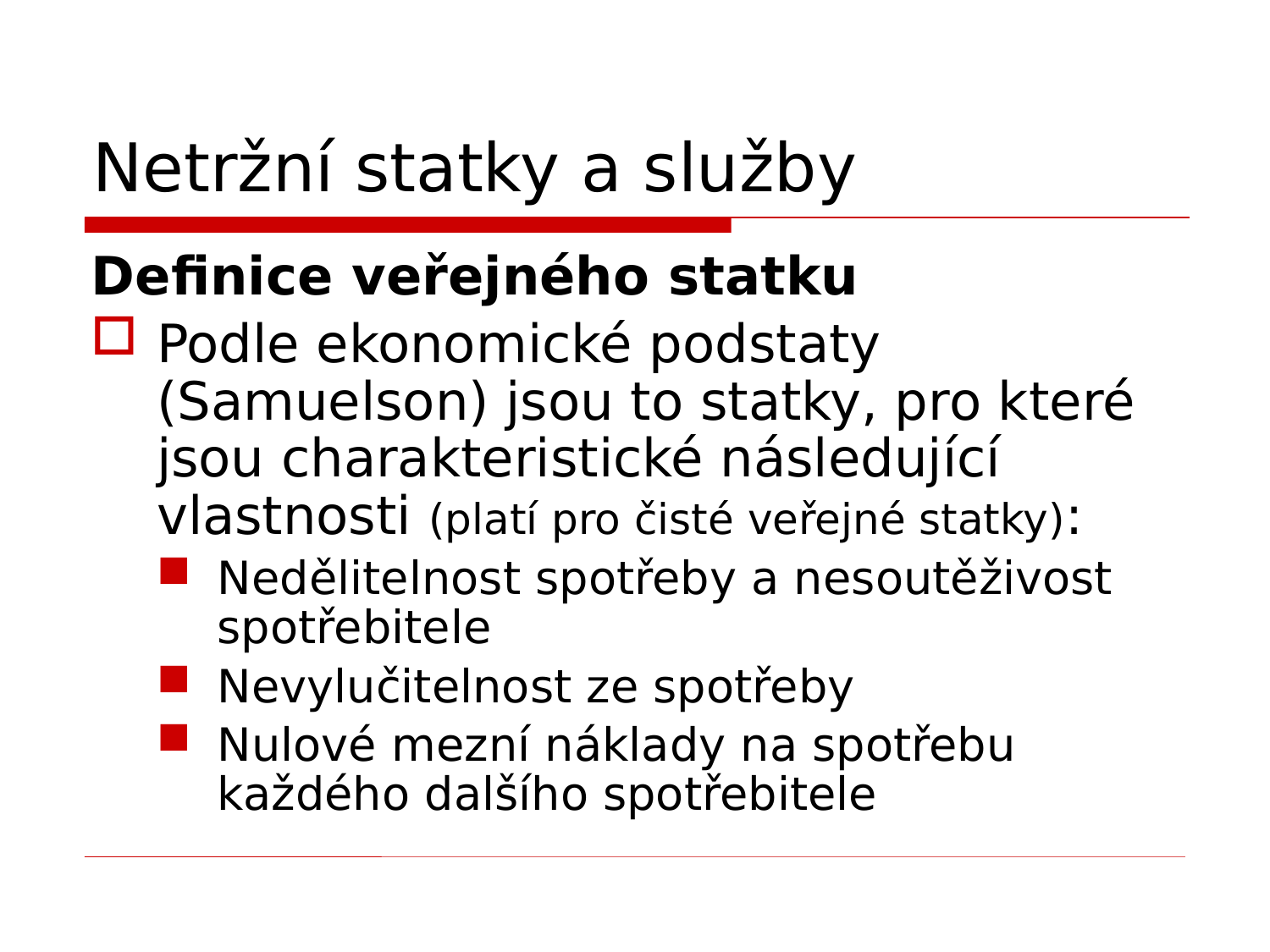

# Netržní statky a služby
Definice veřejného statku
Podle ekonomické podstaty (Samuelson) jsou to statky, pro které jsou charakteristické následující vlastnosti (platí pro čisté veřejné statky):
Nedělitelnost spotřeby a nesoutěživost spotřebitele
Nevylučitelnost ze spotřeby
Nulové mezní náklady na spotřebu každého dalšího spotřebitele